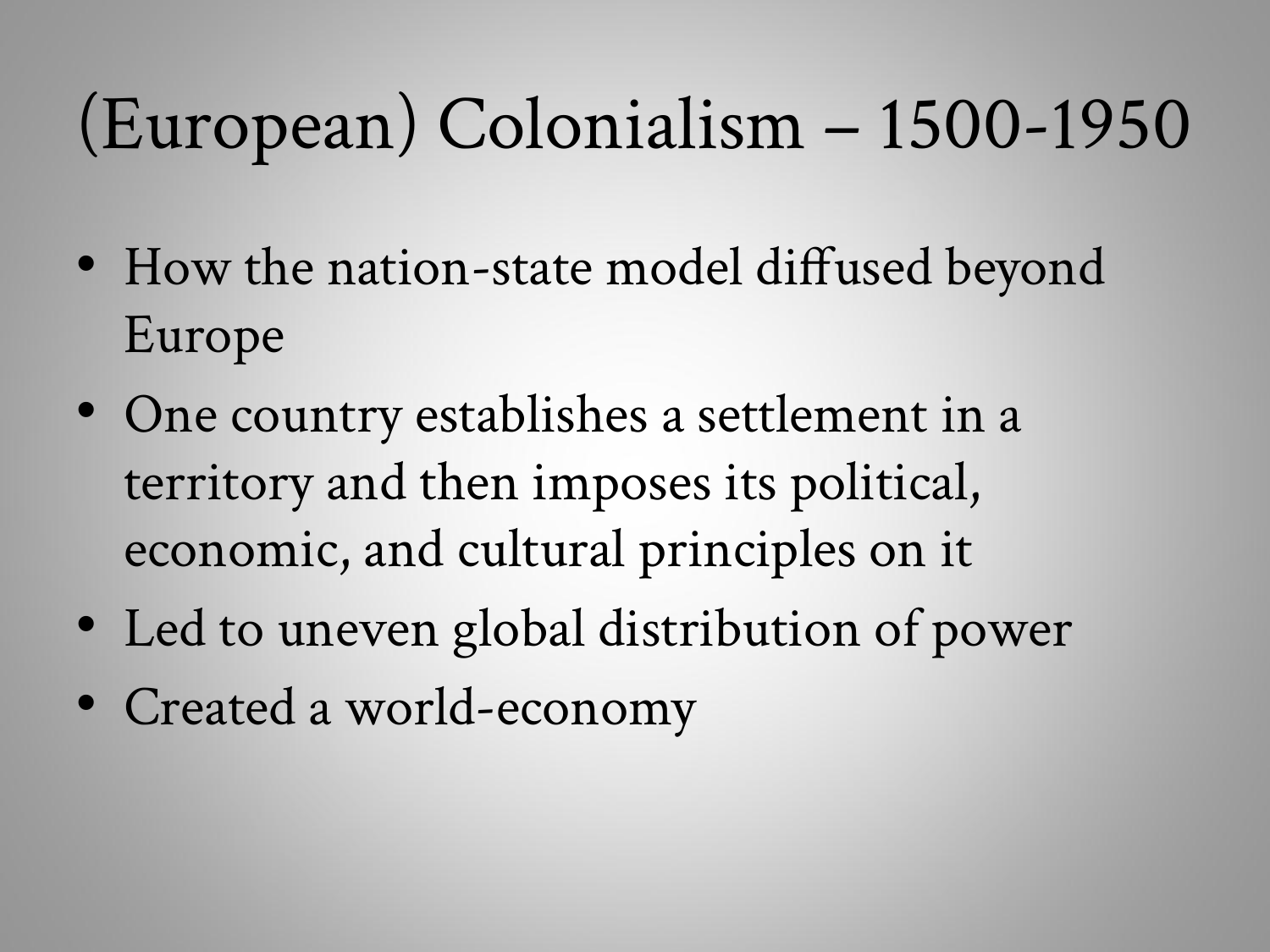

# (European) Colonialism – 1500-1950
How the nation-state model diffused beyond Europe
One country establishes a settlement in a territory and then imposes its political, economic, and cultural principles on it
Led to uneven global distribution of power
Created a world-economy